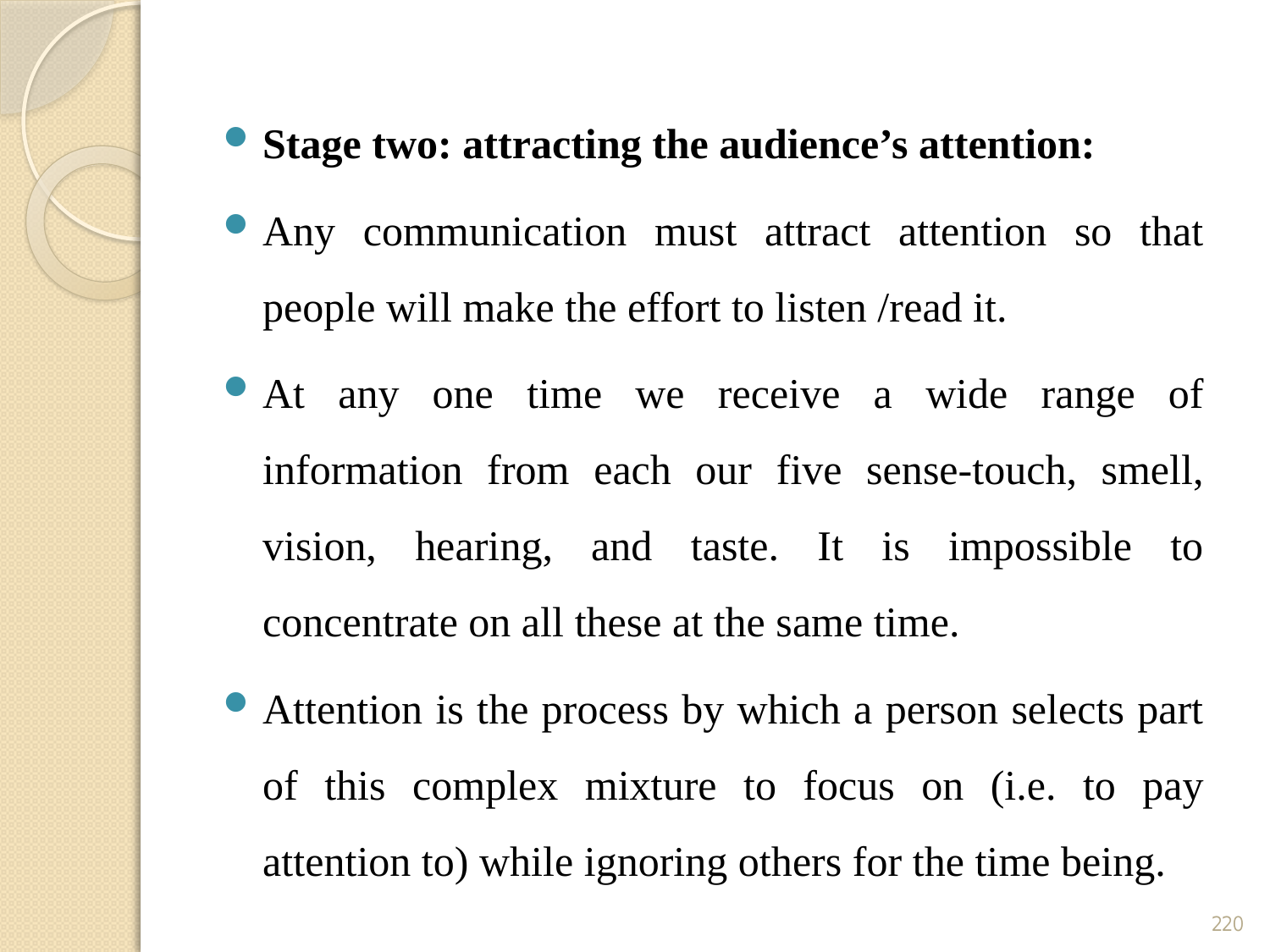

Stage two: attracting the audience’s attention:
Any communication must attract attention so that people will make the effort to listen /read it.
At any one time we receive a wide range of information from each our five sense-touch, smell, vision, hearing, and taste. It is impossible to concentrate on all these at the same time.
Attention is the process by which a person selects part of this complex mixture to focus on (i.e. to pay attention to) while ignoring others for the time being.

220